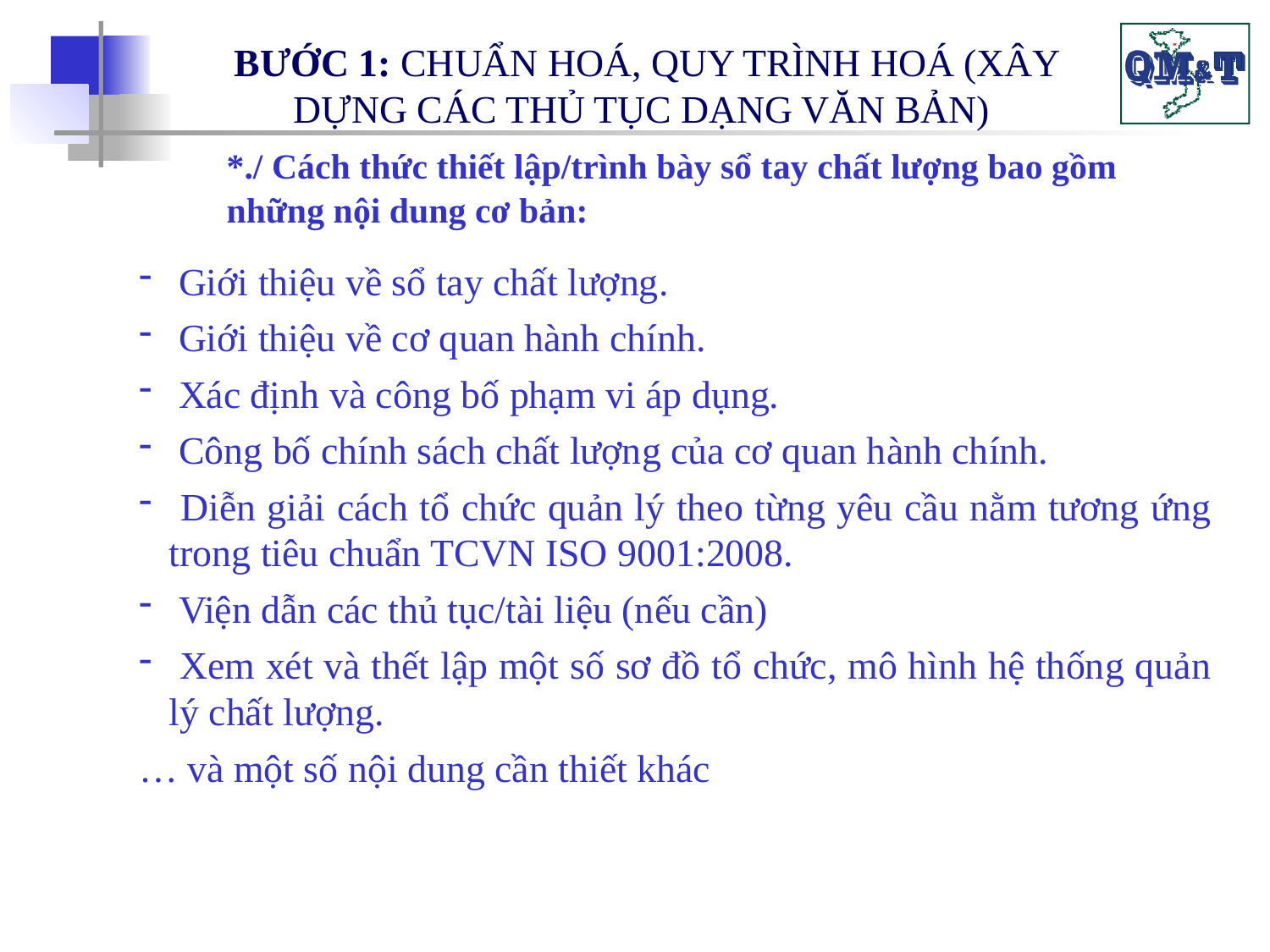

BƯỚC 1: CHUẨN HOÁ, QUY TRÌNH HOÁ (XÂY DỰNG CÁC THỦ TỤC DẠNG VĂN BẢN)
*./ Cách thức thiết lập/trình bày sổ tay chất lượng bao gồm
những nội dung cơ bản:
 Giới thiệu về sổ tay chất lượng.
 Giới thiệu về cơ quan hành chính.
 Xác định và công bố phạm vi áp dụng.
 Công bố chính sách chất lượng của cơ quan hành chính.
 Diễn giải cách tổ chức quản lý theo từng yêu cầu nằm tương ứng trong tiêu chuẩn TCVN ISO 9001:2008.
 Viện dẫn các thủ tục/tài liệu (nếu cần)
 Xem xét và thết lập một số sơ đồ tổ chức, mô hình hệ thống quản lý chất lượng.
… và một số nội dung cần thiết khác